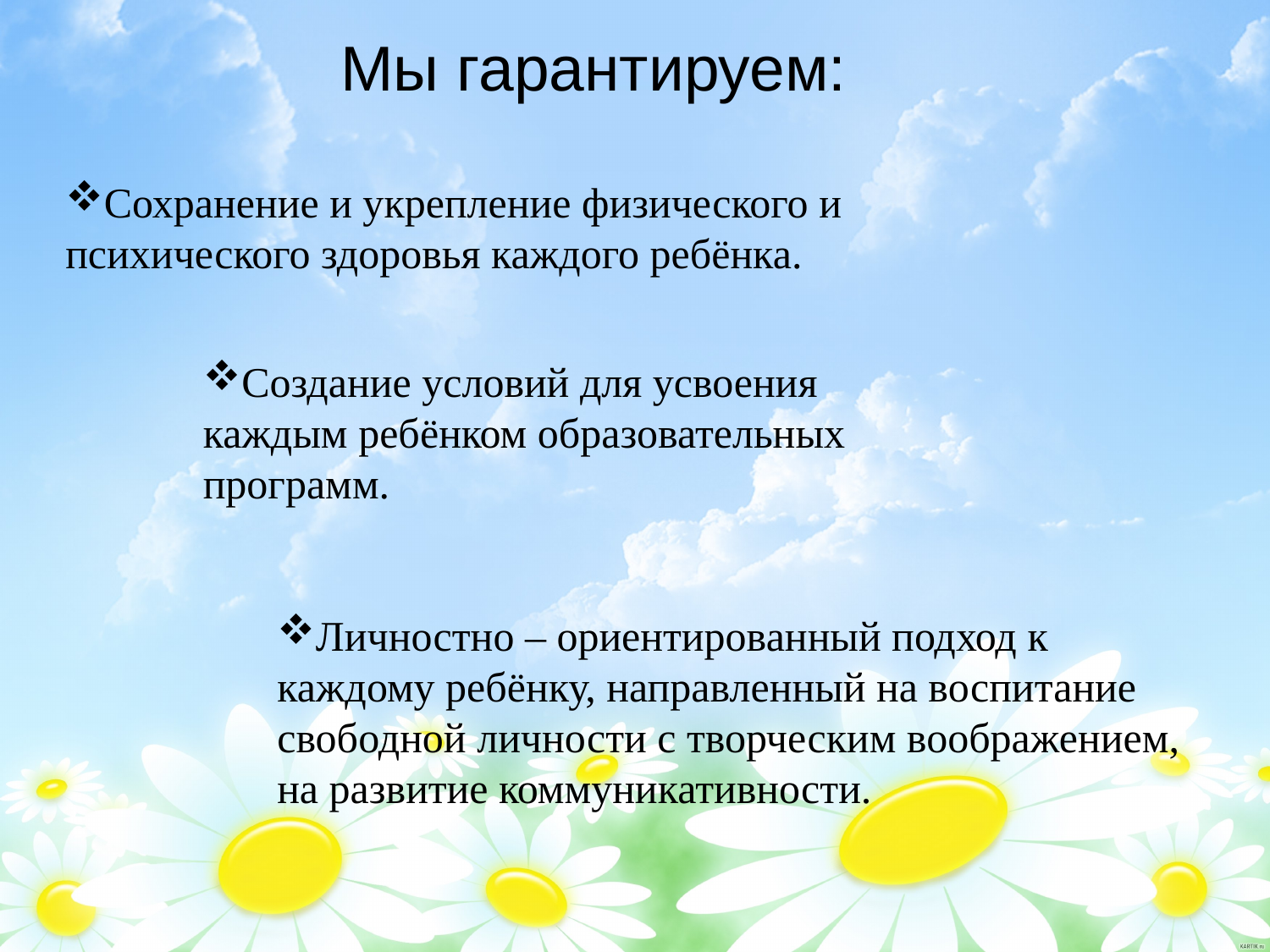

Мы гарантируем:
Сохранение и укрепление физического и психического здоровья каждого ребёнка.
Создание условий для усвоения каждым ребёнком образовательных программ.
Личностно – ориентированный подход к каждому ребёнку, направленный на воспитание свободной личности с творческим воображением, на развитие коммуникативности.